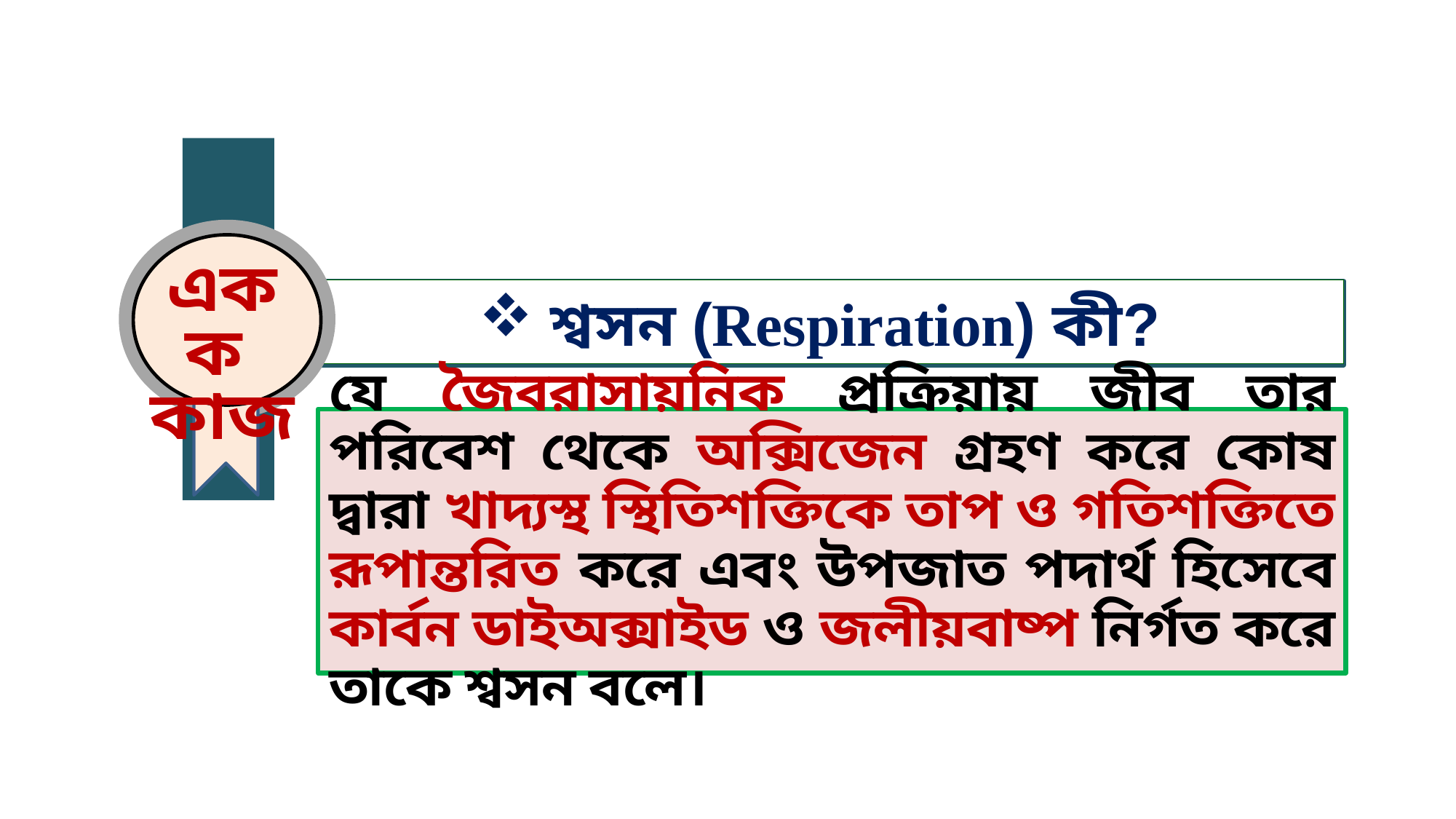

একক
কাজ
 শ্বসন (Respiration) কী?

যে জৈবরাসায়নিক প্রক্রিয়ায় জীব তার পরিবেশ থেকে অক্সিজেন গ্রহণ করে কোষ দ্বারা খাদ্যস্থ স্থিতিশক্তিকে তাপ ও গতিশক্তিতে রূপান্তরিত করে এবং উপজাত পদার্থ হিসেবে কার্বন ডাইঅক্সাইড ও জলীয়বাষ্প নির্গত করে তাকে শ্বসন বলে।